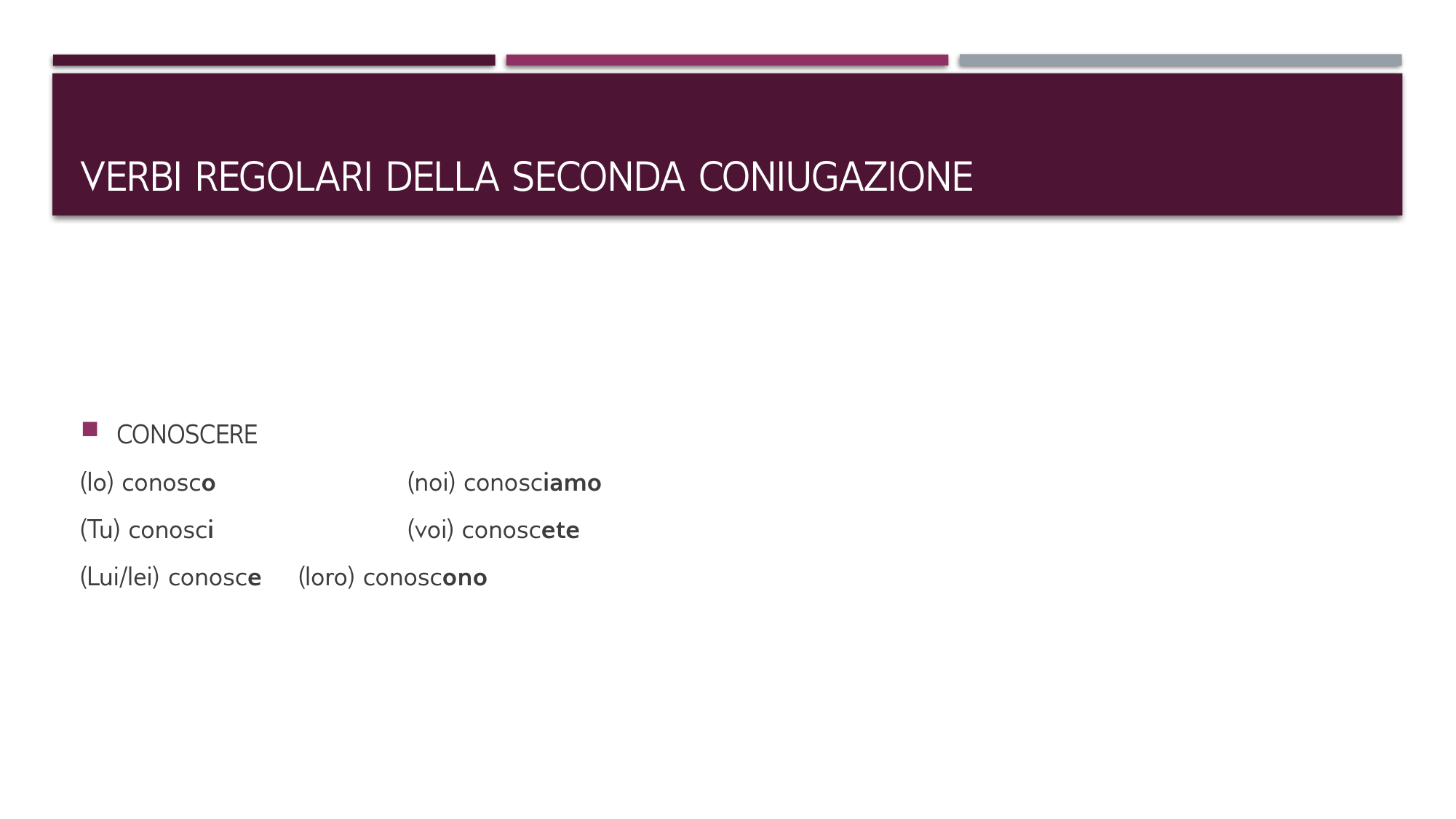

# Verbi regolari della seconda coniugazione

CONOSCERE
(Io) conosco		(noi) conosciamo
(Tu) conosci		(voi) conoscete
(Lui/lei) conosce	(loro) conoscono